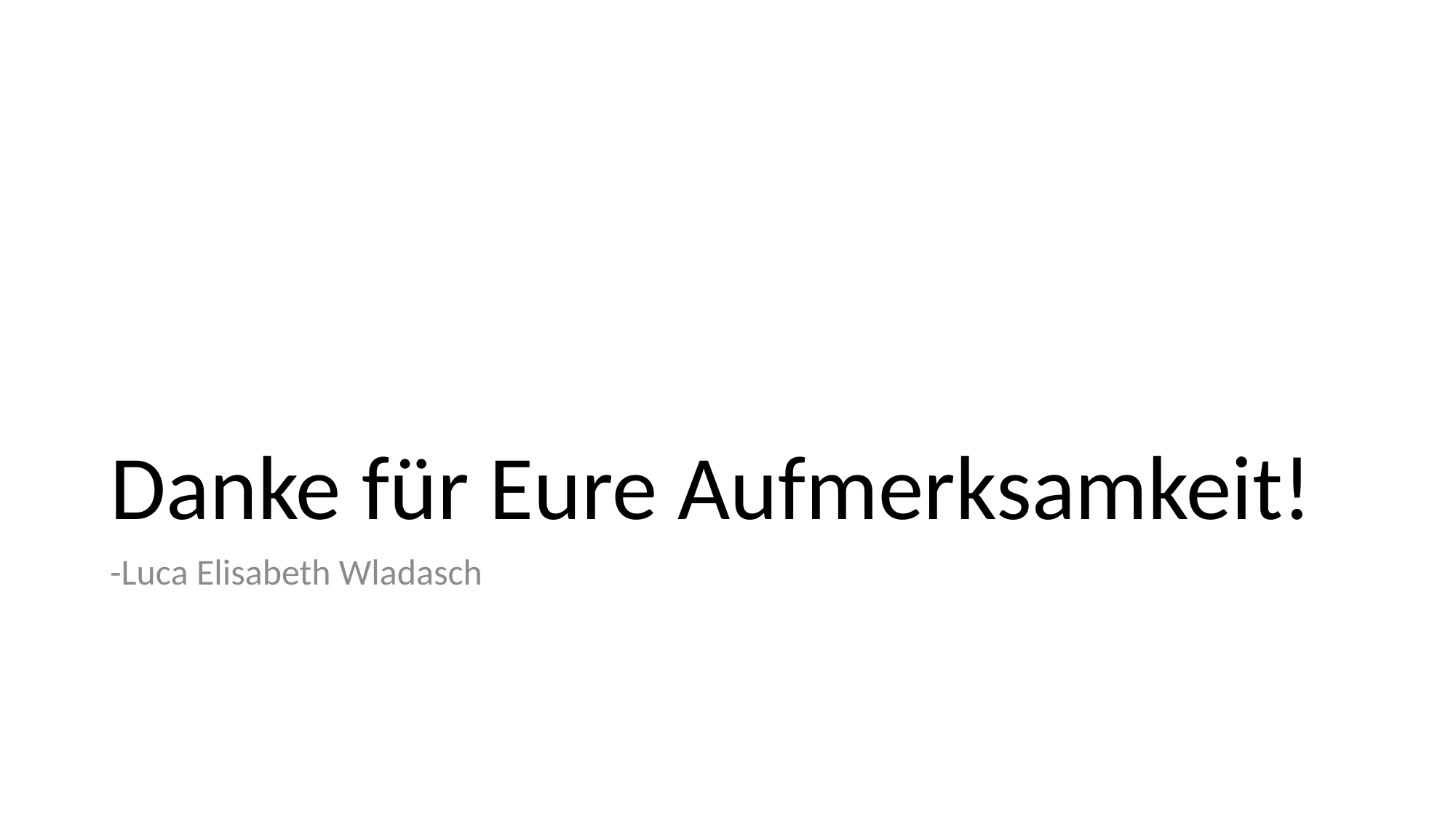

# Danke für Eure Aufmerksamkeit!
-Luca Elisabeth Wladasch